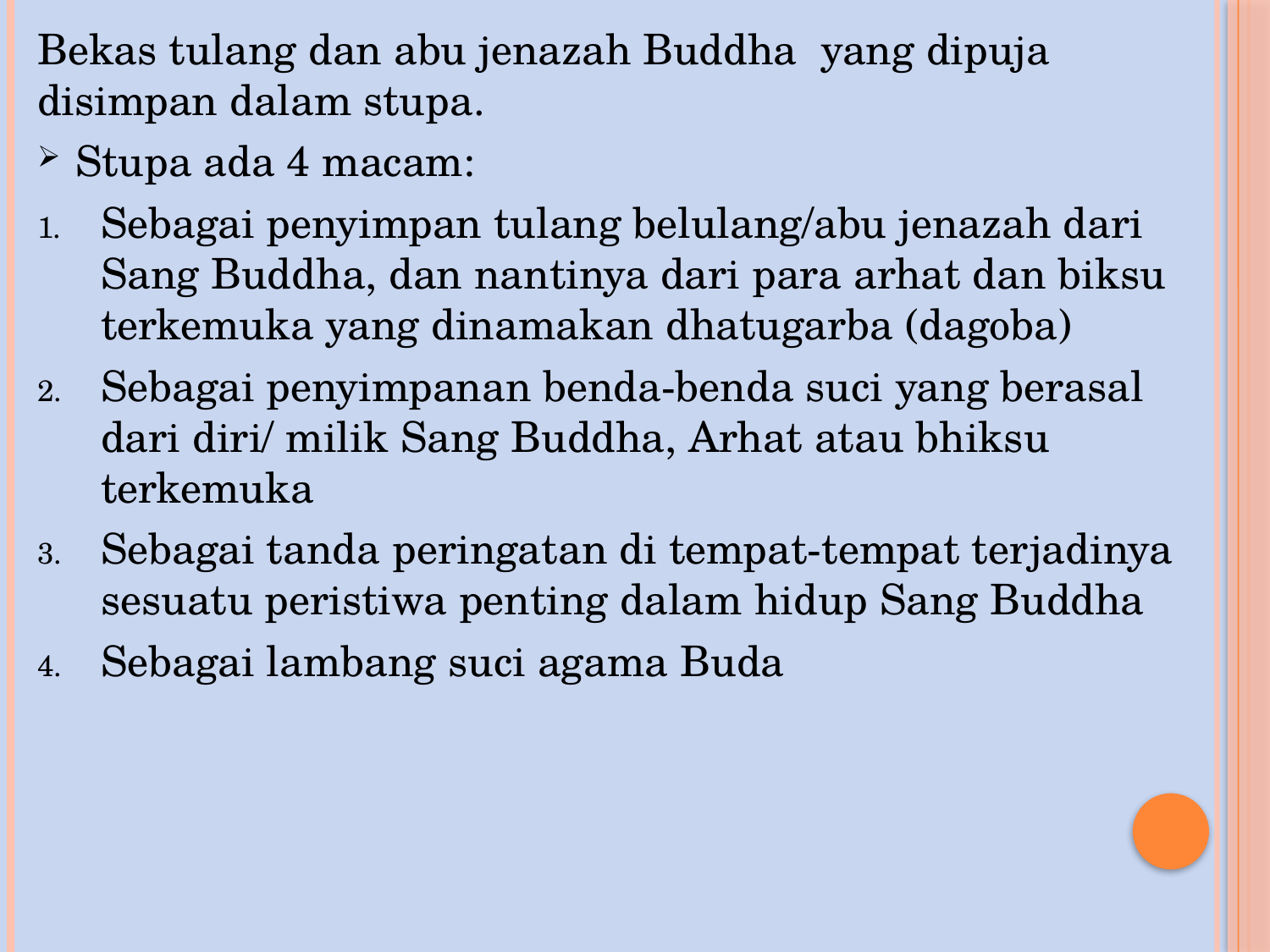

Bekas tulang dan abu jenazah Buddha  yang dipuja disimpan dalam stupa.
Stupa ada 4 macam:
Sebagai penyimpan tulang belulang/abu jenazah dari Sang Buddha, dan nantinya dari para arhat dan biksu terkemuka yang dinamakan dhatugarba (dagoba)
Sebagai penyimpanan benda-benda suci yang berasal dari diri/ milik Sang Buddha, Arhat atau bhiksu terkemuka
Sebagai tanda peringatan di tempat-tempat terjadinya sesuatu peristiwa penting dalam hidup Sang Buddha
Sebagai lambang suci agama Buda